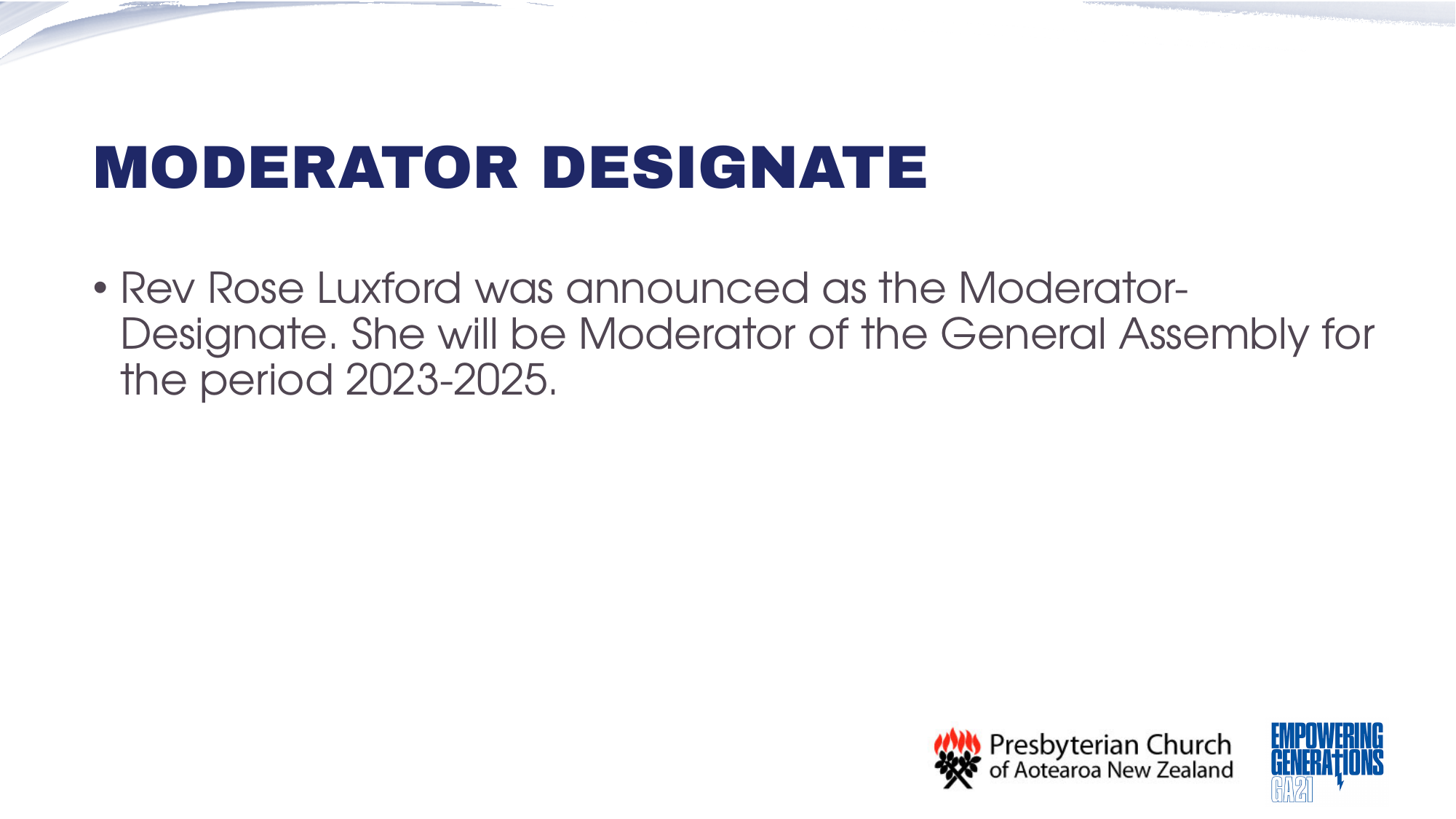

# Moderator designate
Rev Rose Luxford was announced as the Moderator-Designate. She will be Moderator of the General Assembly for the period 2023-2025.